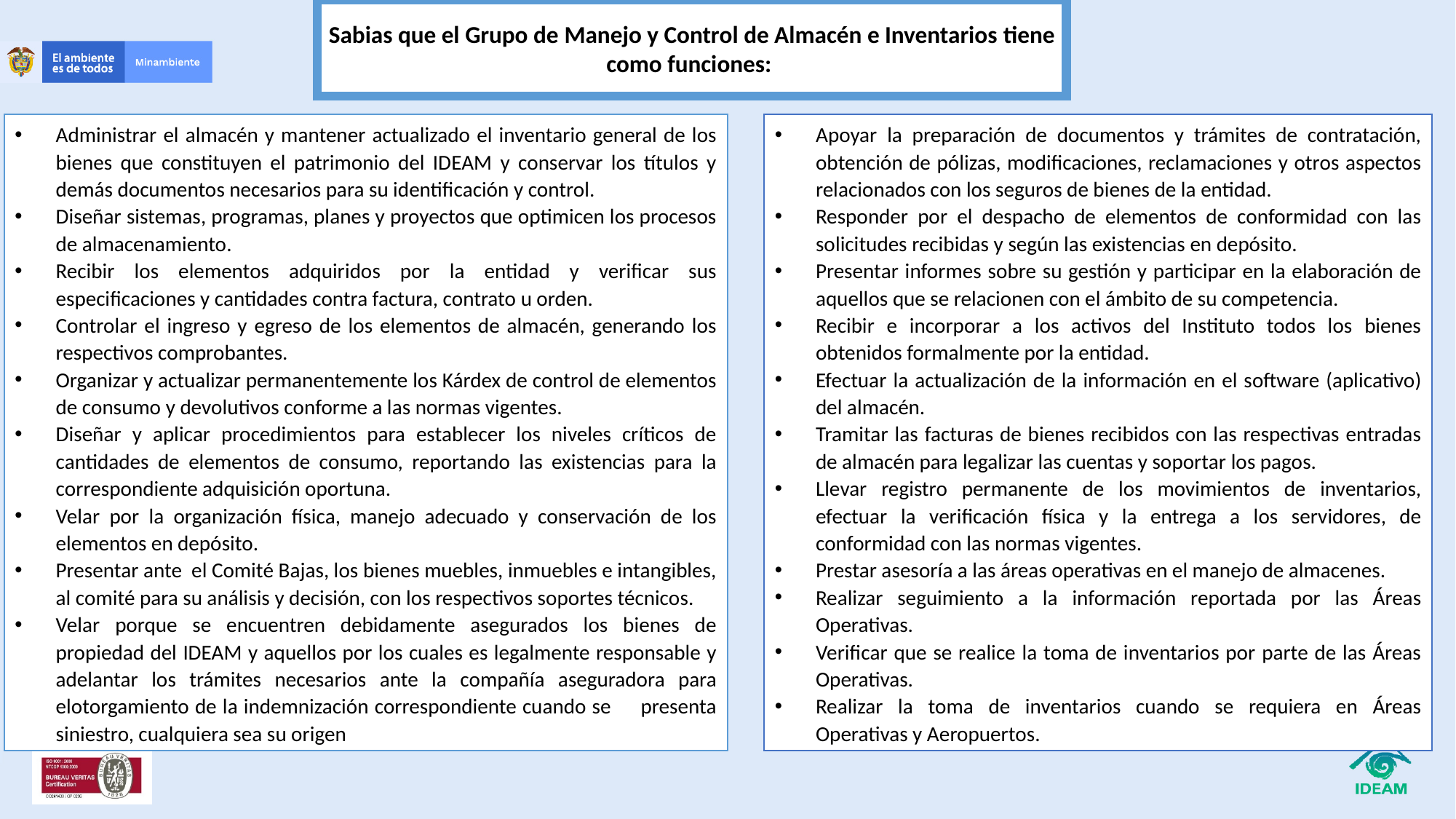

Sabias que el Grupo de Manejo y Control de Almacén e Inventarios tiene como funciones:
Administrar el almacén y mantener actualizado el inventario general de los bienes que constituyen el patrimonio del IDEAM y conservar los títulos y demás documentos necesarios para su identificación y control.
Diseñar sistemas, programas, planes y proyectos que optimicen los procesos de almacenamiento.
Recibir los elementos adquiridos por la entidad y verificar sus especificaciones y cantidades contra factura, contrato u orden.
Controlar el ingreso y egreso de los elementos de almacén, generando los respectivos comprobantes.
Organizar y actualizar permanentemente los Kárdex de control de elementos de consumo y devolutivos conforme a las normas vigentes.
Diseñar y aplicar procedimientos para establecer los niveles críticos de cantidades de elementos de consumo, reportando las existencias para la correspondiente adquisición oportuna.
Velar por la organización física, manejo adecuado y conservación de los elementos en depósito.
Presentar ante  el Comité Bajas, los bienes muebles, inmuebles e intangibles, al comité para su análisis y decisión, con los respectivos soportes técnicos.
Velar porque se encuentren debidamente asegurados los bienes de propiedad del IDEAM y aquellos por los cuales es legalmente responsable y adelantar los trámites necesarios ante la compañía aseguradora para elotorgamiento de la indemnización correspondiente cuando se     presenta siniestro, cualquiera sea su origen
Apoyar la preparación de documentos y trámites de contratación, obtención de pólizas, modificaciones, reclamaciones y otros aspectos relacionados con los seguros de bienes de la entidad.
Responder por el despacho de elementos de conformidad con las solicitudes recibidas y según las existencias en depósito.
Presentar informes sobre su gestión y participar en la elaboración de aquellos que se relacionen con el ámbito de su competencia.
Recibir e incorporar a los activos del Instituto todos los bienes obtenidos formalmente por la entidad.
Efectuar la actualización de la información en el software (aplicativo) del almacén.
Tramitar las facturas de bienes recibidos con las respectivas entradas de almacén para legalizar las cuentas y soportar los pagos.
Llevar registro permanente de los movimientos de inventarios, efectuar la verificación física y la entrega a los servidores, de conformidad con las normas vigentes.
Prestar asesoría a las áreas operativas en el manejo de almacenes.
Realizar seguimiento a la información reportada por las Áreas Operativas.
Verificar que se realice la toma de inventarios por parte de las Áreas Operativas.
Realizar la toma de inventarios cuando se requiera en Áreas Operativas y Aeropuertos.